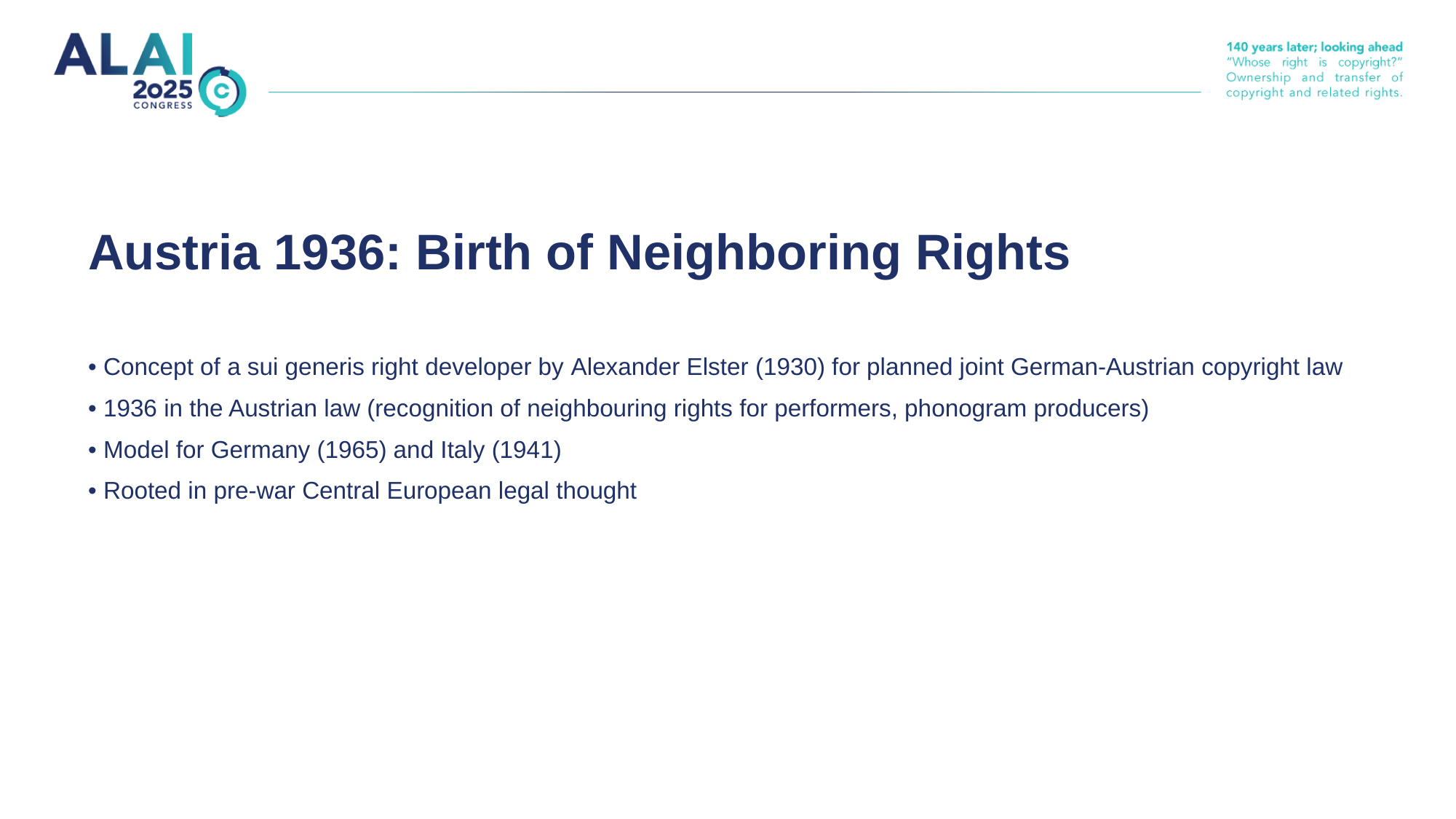

# Austria 1936: Birth of Neighboring Rights
• Concept of a sui generis right developer by Alexander Elster (1930) for planned joint German-Austrian copyright law
• 1936 in the Austrian law (recognition of neighbouring rights for performers, phonogram producers)
• Model for Germany (1965) and Italy (1941)
• Rooted in pre‑war Central European legal thought